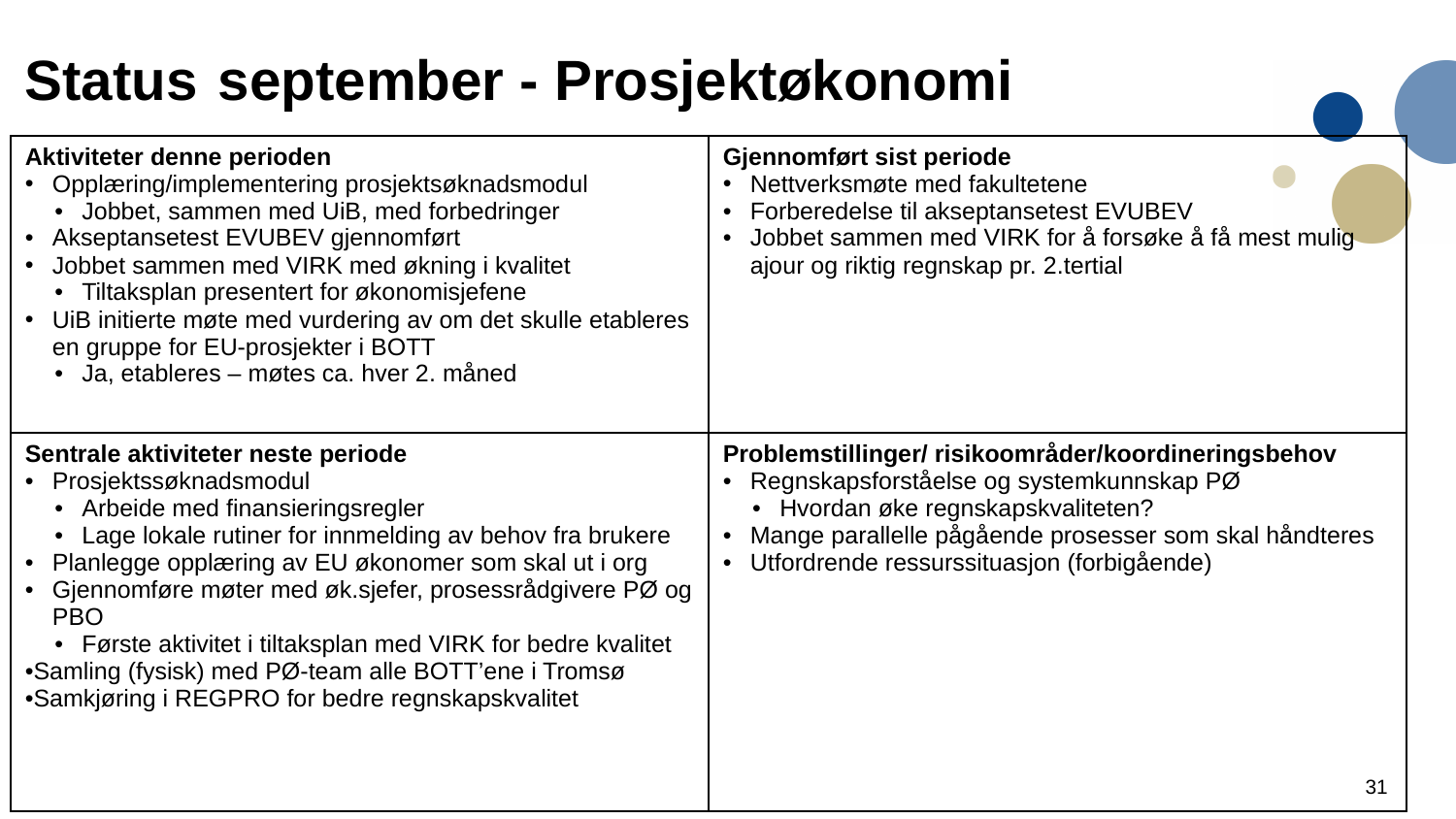

# Status september - Prosjektøkonomi
| Aktiviteter denne perioden Opplæring/implementering prosjektsøknadsmodul Jobbet, sammen med UiB, med forbedringer Akseptansetest EVUBEV gjennomført Jobbet sammen med VIRK med økning i kvalitet Tiltaksplan presentert for økonomisjefene UiB initierte møte med vurdering av om det skulle etableres en gruppe for EU-prosjekter i BOTT Ja, etableres – møtes ca. hver 2. måned | Gjennomført sist periode Nettverksmøte med fakultetene Forberedelse til akseptansetest EVUBEV Jobbet sammen med VIRK for å forsøke å få mest mulig ajour og riktig regnskap pr. 2.tertial |
| --- | --- |
| Sentrale aktiviteter neste periode Prosjektssøknadsmodul Arbeide med finansieringsregler Lage lokale rutiner for innmelding av behov fra brukere Planlegge opplæring av EU økonomer som skal ut i org Gjennomføre møter med øk.sjefer, prosessrådgivere PØ og PBO Første aktivitet i tiltaksplan med VIRK for bedre kvalitet Samling (fysisk) med PØ-team alle BOTT’ene i Tromsø Samkjøring i REGPRO for bedre regnskapskvalitet | Problemstillinger/ risikoområder/koordineringsbehov Regnskapsforståelse og systemkunnskap PØ Hvordan øke regnskapskvaliteten? Mange parallelle pågående prosesser som skal håndteres Utfordrende ressurssituasjon (forbigående) |